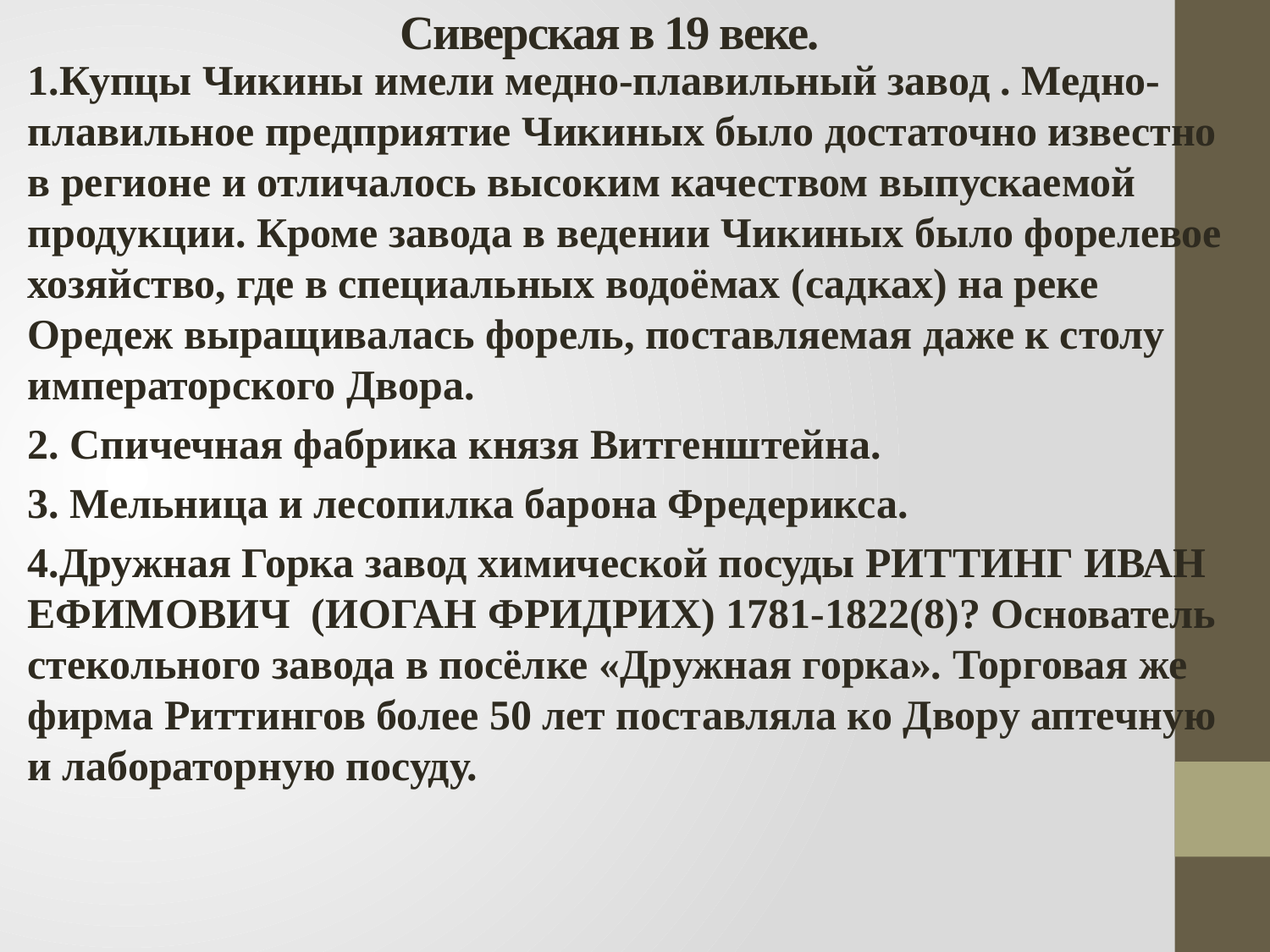

# Сиверская в 19 веке.
1.Купцы Чикины имели медно-плавильный завод . Медно-плавильное предприятие Чикиных было достаточно известно в регионе и отличалось высоким качеством выпускаемой продукции. Кроме завода в ведении Чикиных было форелевое хозяйство, где в специальных водоёмах (садках) на реке Оредеж выращивалась форель, поставляемая даже к столу императорского Двора.
2. Спичечная фабрика князя Витгенштейна.
3. Мельница и лесопилка барона Фредерикса.
4.Дружная Горка завод химической посуды РИТТИНГ ИВАН ЕФИМОВИЧ  (ИОГАН ФРИДРИХ) 1781-1822(8)? Основатель стекольного завода в посёлке «Дружная горка». Торговая же фирма Риттингов более 50 лет поставляла ко Двору аптечную и лабораторную посуду.